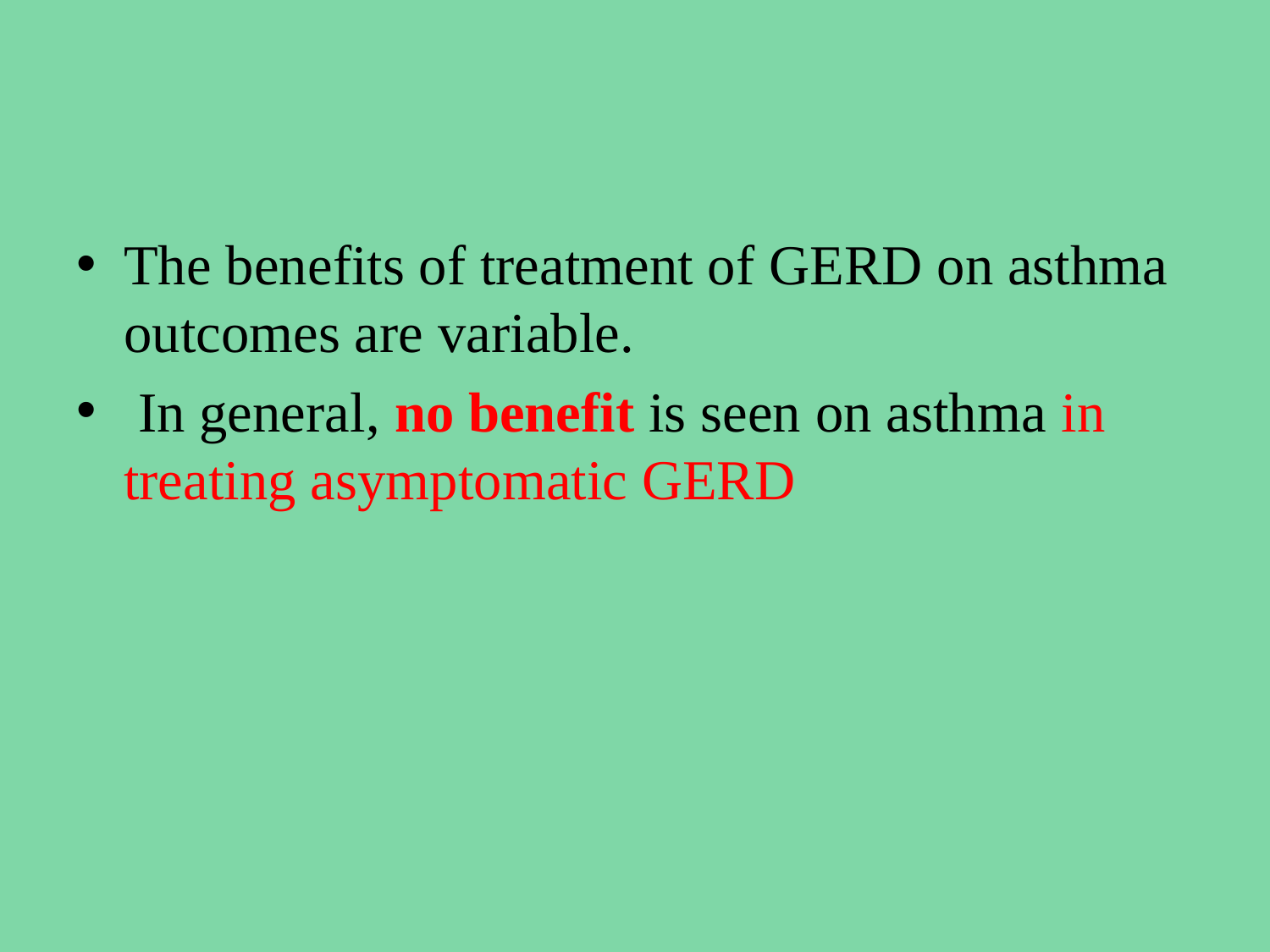

#
The benefits of treatment of GERD on asthma outcomes are variable.
 In general, no benefit is seen on asthma in treating asymptomatic GERD